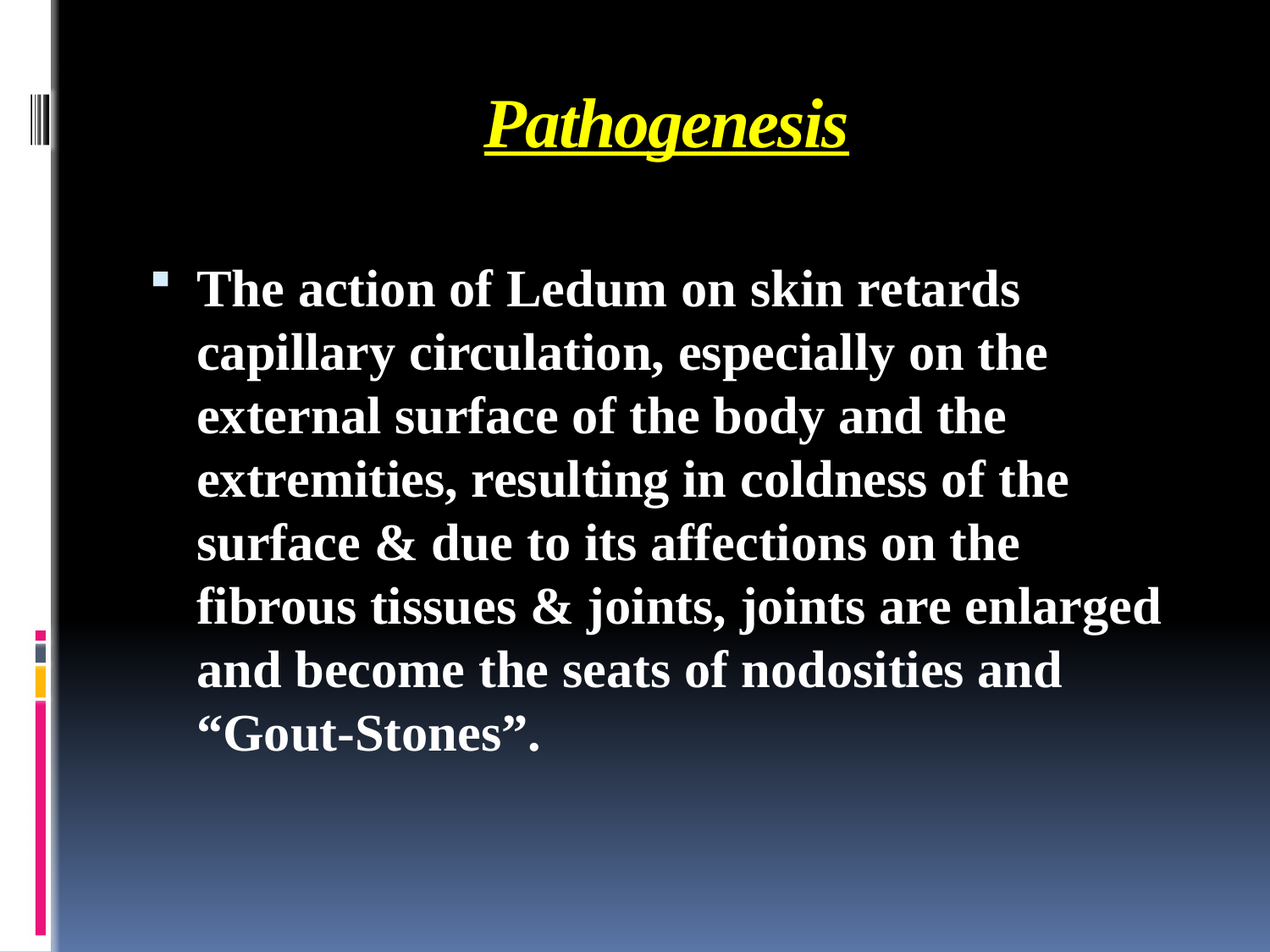

# Pathogenesis
The action of Ledum on skin retards capillary circulation, especially on the external surface of the body and the extremities, resulting in coldness of the surface & due to its affections on the fibrous tissues & joints, joints are enlarged and become the seats of nodosities and “Gout-Stones”.